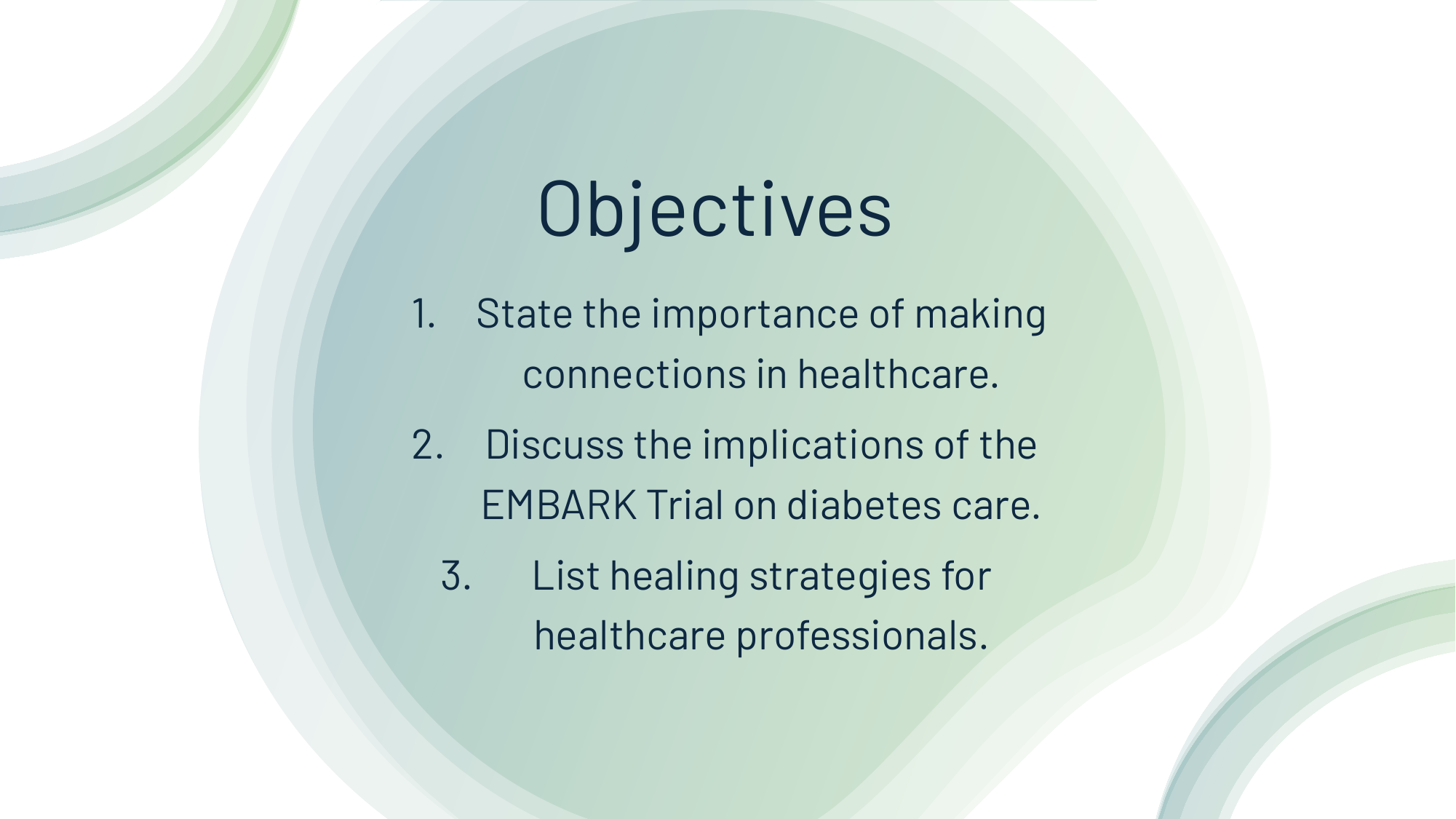

# Objectives
State the importance of making connections in healthcare.
Discuss the implications of the EMBARK Trial on diabetes care.
List healing strategies for healthcare professionals.